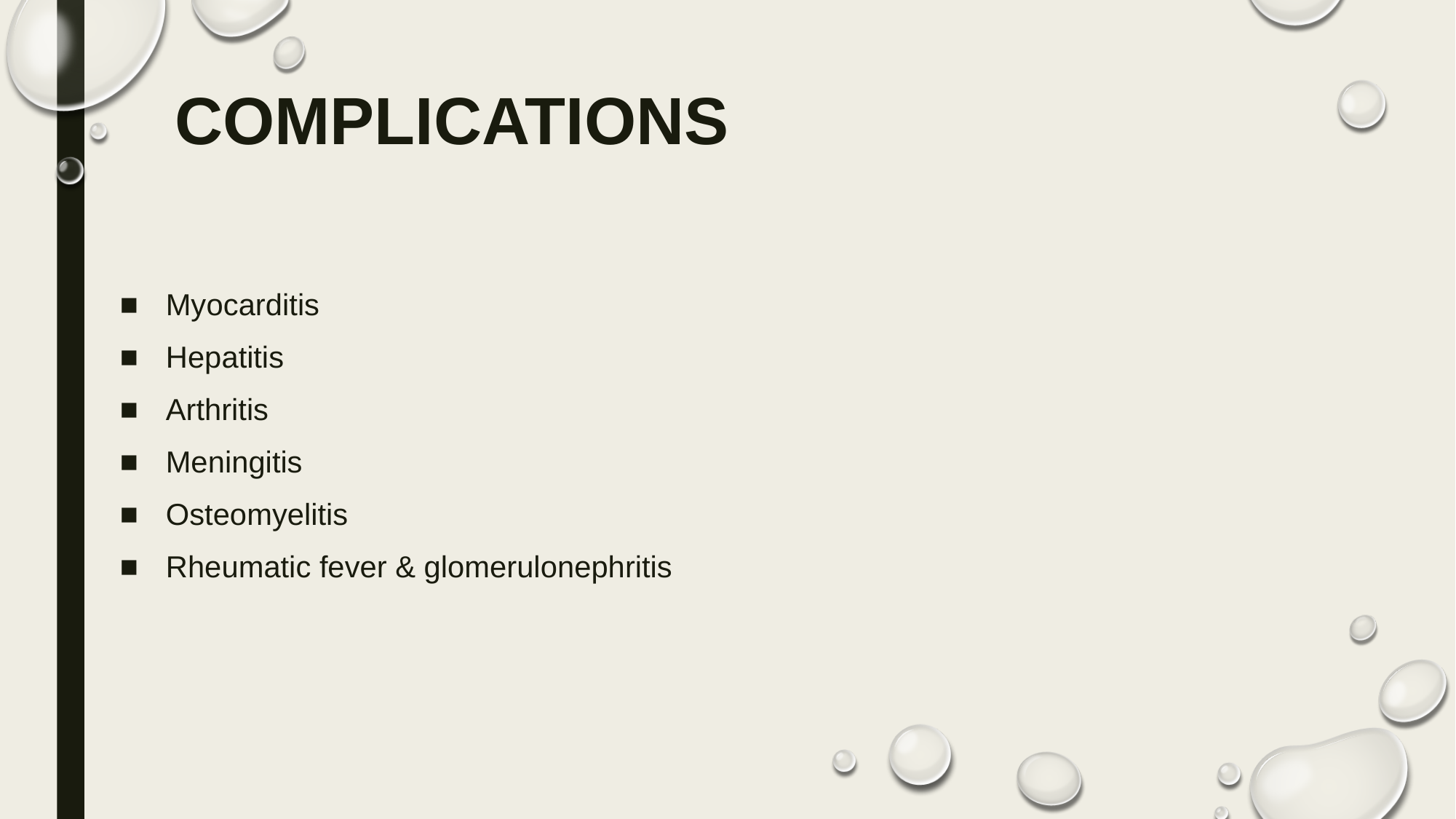

# COMPLICATIONS
Myocarditis
Hepatitis
Arthritis
Meningitis
Osteomyelitis
Rheumatic fever & glomerulonephritis